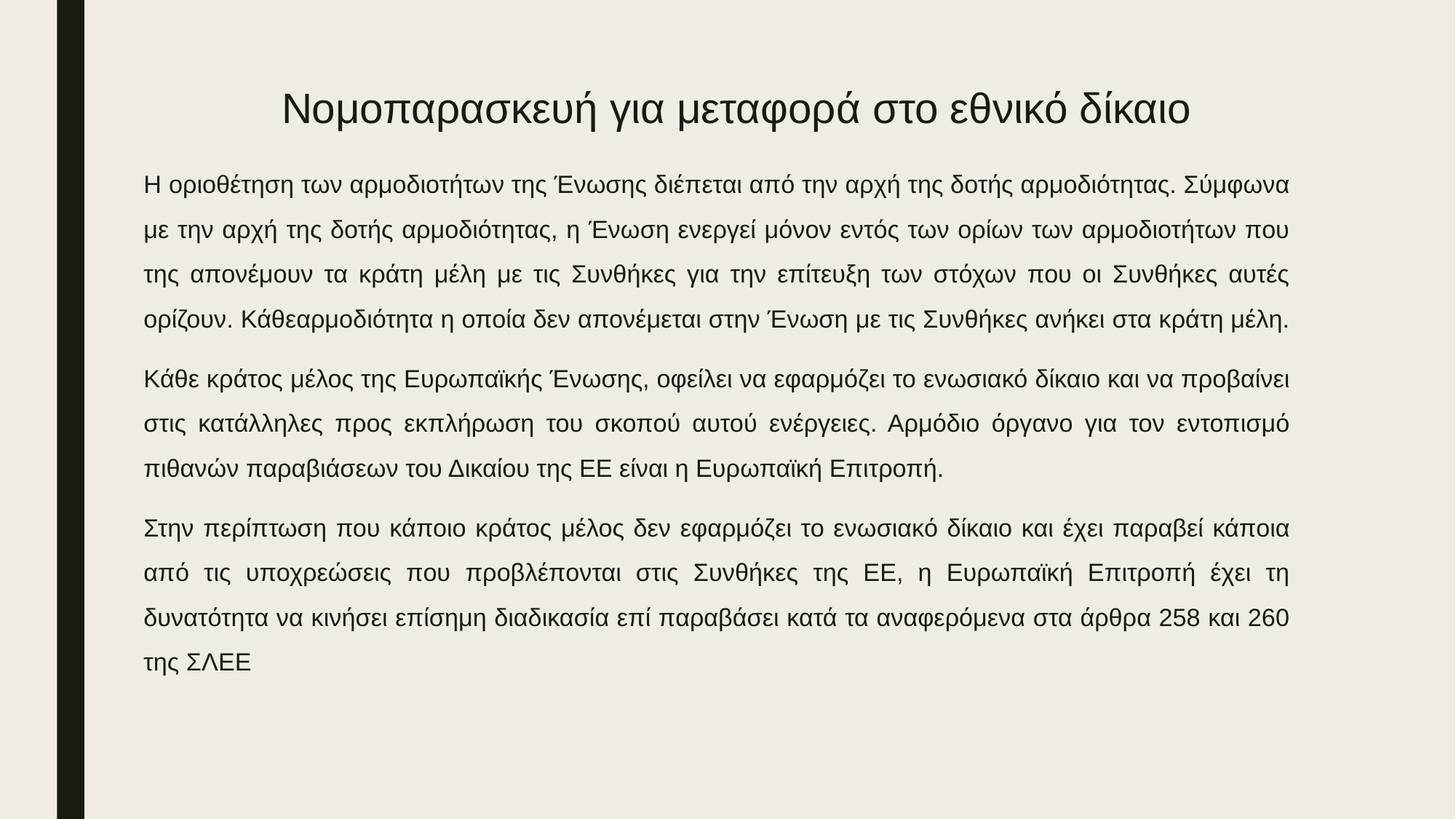

# Νομοπαρασκευή για μεταφορά στο εθνικό δίκαιο
Η οριοθέτηση των αρμοδιοτήτων της Ένωσης διέπεται από την αρχή της δοτής αρμοδιότητας. Σύμφωνα με την αρχή της δοτής αρμοδιότητας, η Ένωση ενεργεί μόνον εντός των ορίων των αρμοδιοτήτων που της απονέμουν τα κράτη μέλη με τις Συνθήκες για την επίτευξη των στόχων που οι Συνθήκες αυτές ορίζουν. Κάθεαρμοδιότητα η οποία δεν απονέμεται στην Ένωση με τις Συνθήκες ανήκει στα κράτη μέλη.
Κάθε κράτος μέλος της Ευρωπαϊκής Ένωσης, οφείλει να εφαρμόζει το ενωσιακό δίκαιο και να προβαίνει στις κατάλληλες προς εκπλήρωση του σκοπού αυτού ενέργειες. Αρμόδιο όργανο για τον εντοπισμό πιθανών παραβιάσεων του Δικαίου της ΕΕ είναι η Ευρωπαϊκή Επιτροπή.
Στην περίπτωση που κάποιο κράτος μέλος δεν εφαρμόζει το ενωσιακό δίκαιο και έχει παραβεί κάποια από τις υποχρεώσεις που προβλέπονται στις Συνθήκες της ΕΕ, η Ευρωπαϊκή Επιτροπή έχει τη δυνατότητα να κινήσει επίσημη διαδικασία επί παραβάσει κατά τα αναφερόμενα στα άρθρα 258 και 260 της ΣΛΕΕ